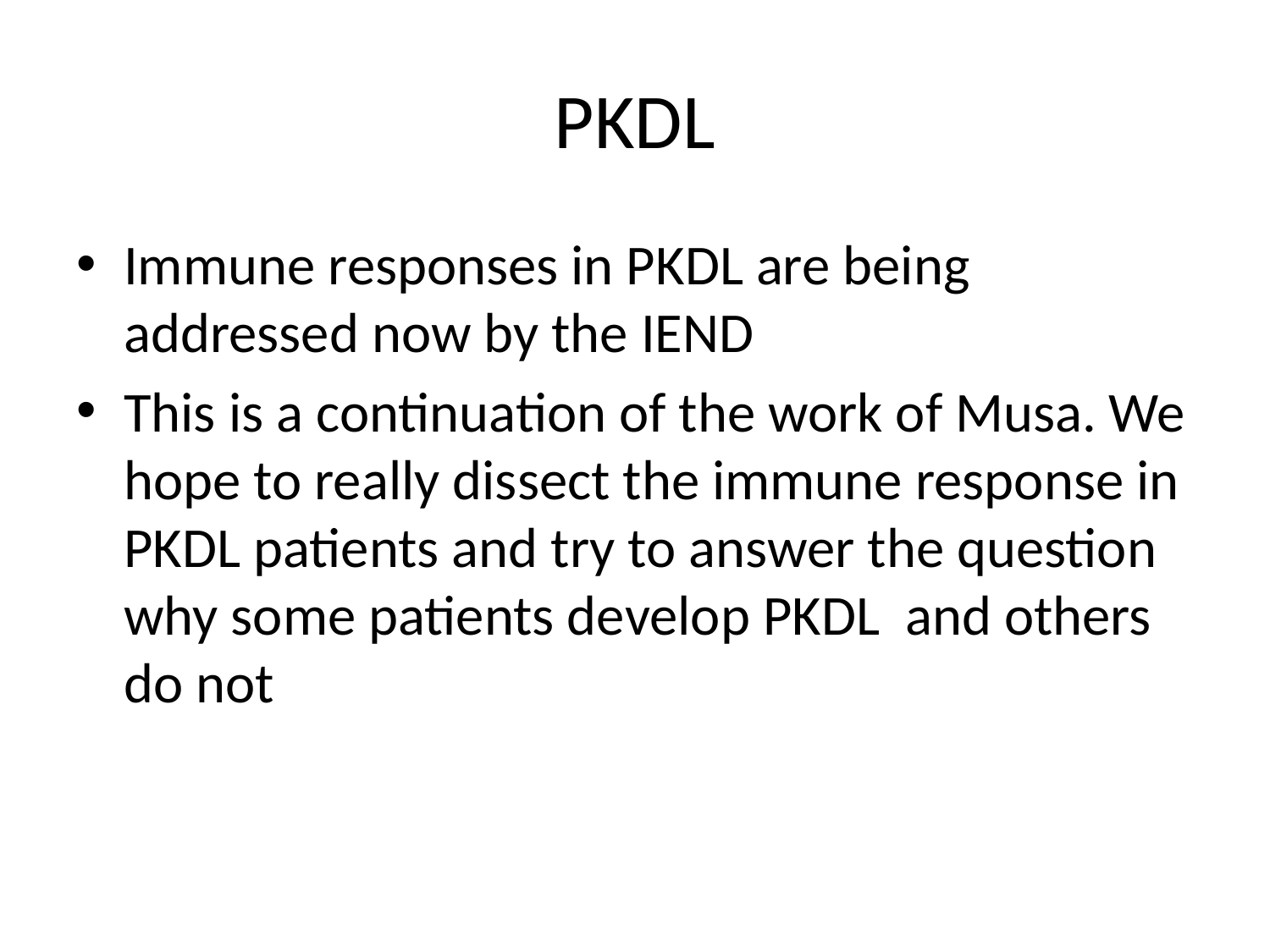

# PKDL
Immune responses in PKDL are being addressed now by the IEND
This is a continuation of the work of Musa. We hope to really dissect the immune response in PKDL patients and try to answer the question why some patients develop PKDL  and others do not